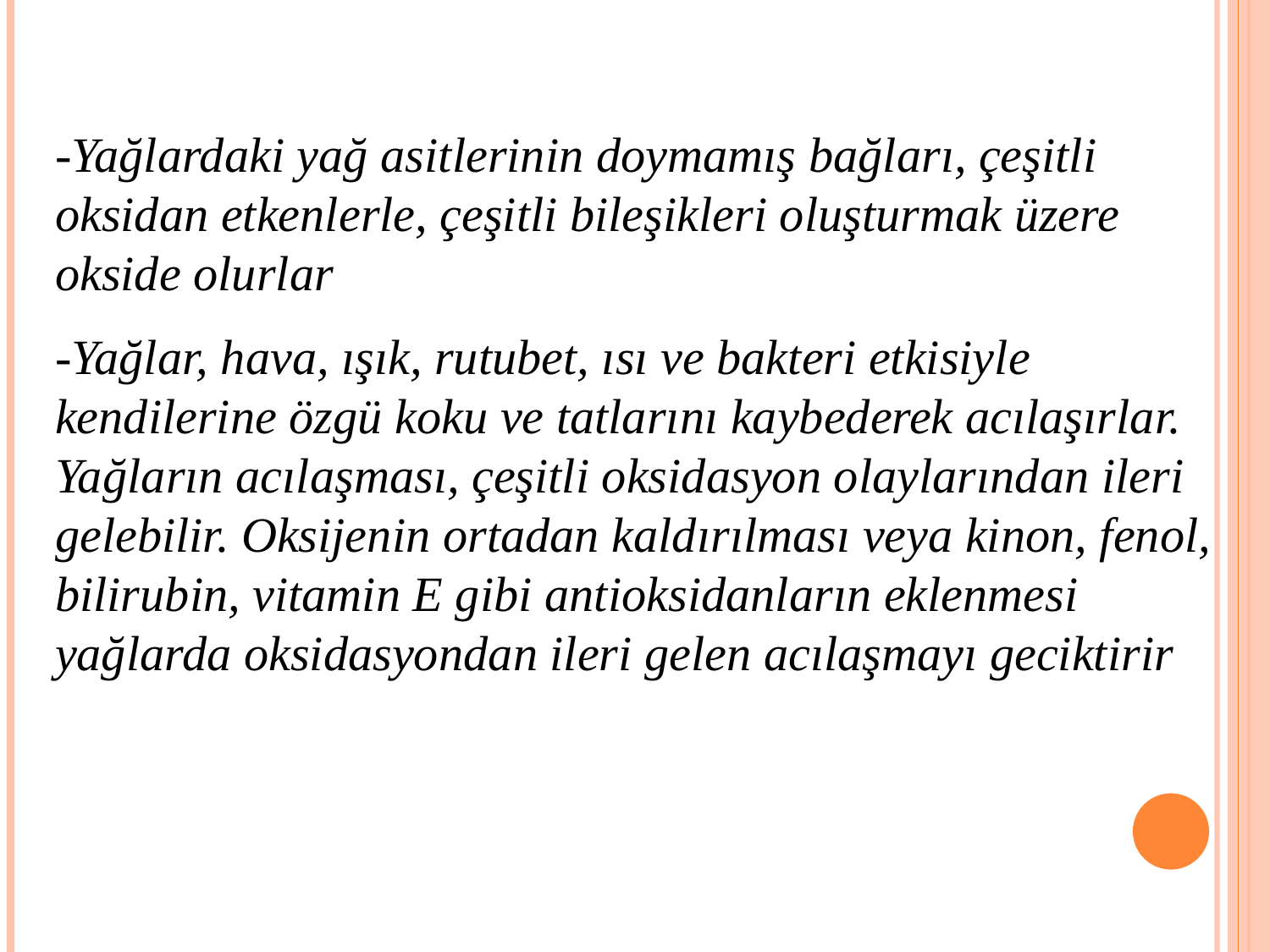

-Yağlardaki yağ asitlerinin doymamış bağları, çeşitli oksidan etkenlerle, çeşitli bileşikleri oluşturmak üzere okside olurlar
-Yağlar, hava, ışık, rutubet, ısı ve bakteri etkisiyle kendilerine özgü koku ve tatlarını kaybederek acılaşırlar. Yağların acılaşması, çeşitli oksidasyon olaylarından ileri gelebilir. Oksijenin ortadan kaldırılması veya kinon, fenol, bilirubin, vitamin E gibi antioksidanların eklenmesi yağlarda oksidasyondan ileri gelen acılaşmayı geciktirir